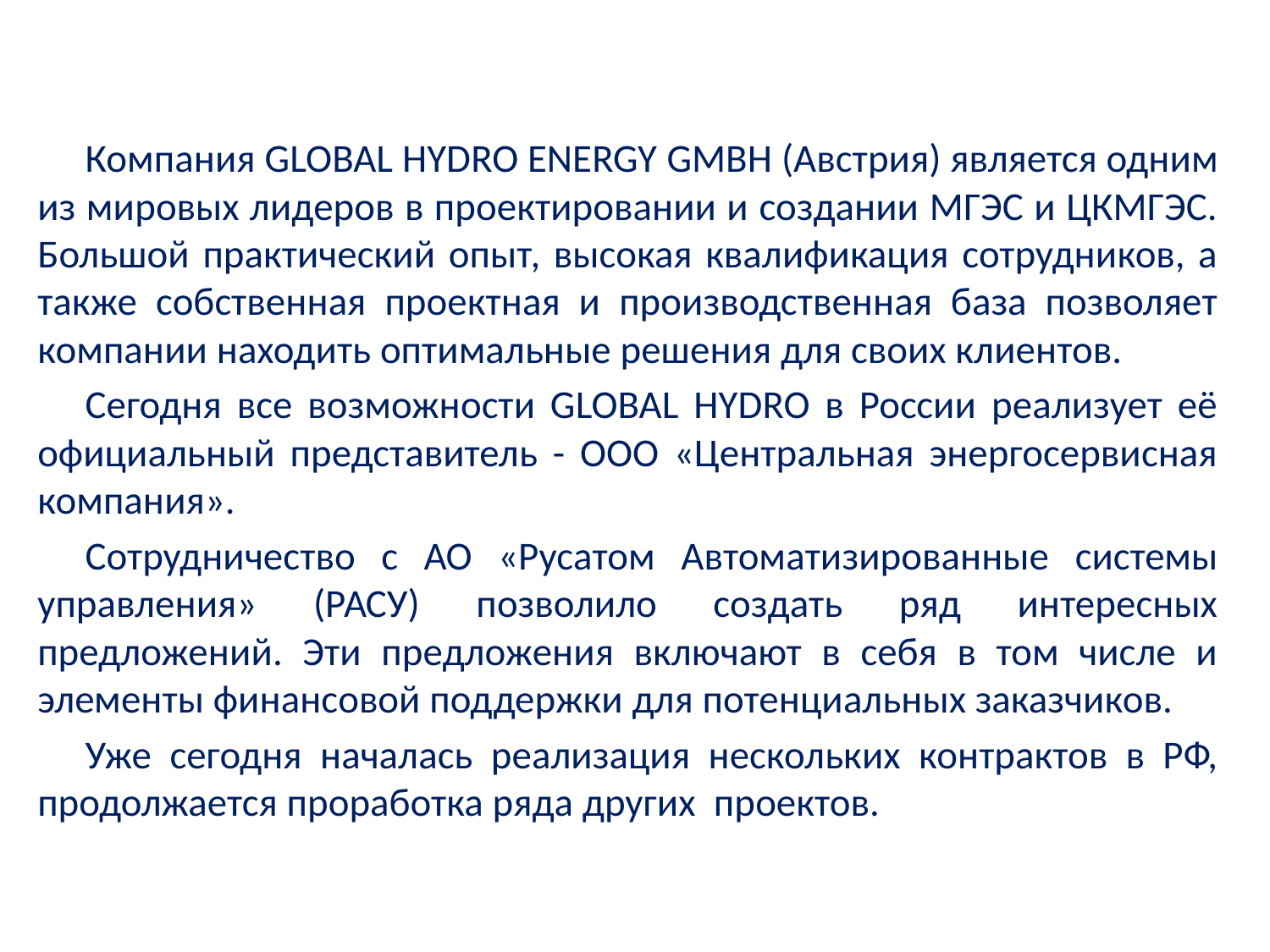

Компания GLOBAL HYDRO ENERGY GMBH (Австрия) является одним из мировых лидеров в проектировании и создании МГЭС и ЦКМГЭС. Большой практический опыт, высокая квалификация сотрудников, а также собственная проектная и производственная база позволяет компании находить оптимальные решения для своих клиентов.
Сегодня все возможности GLOBAL HYDRO в России реализует её официальный представитель - ООО «Центральная энергосервисная компания».
Сотрудничество с АО «Русатом Автоматизированные системы управления» (РАСУ) позволило создать ряд интересных предложений. Эти предложения включают в себя в том числе и элементы финансовой поддержки для потенциальных заказчиков.
Уже сегодня началась реализация нескольких контрактов в РФ, продолжается проработка ряда других  проектов.